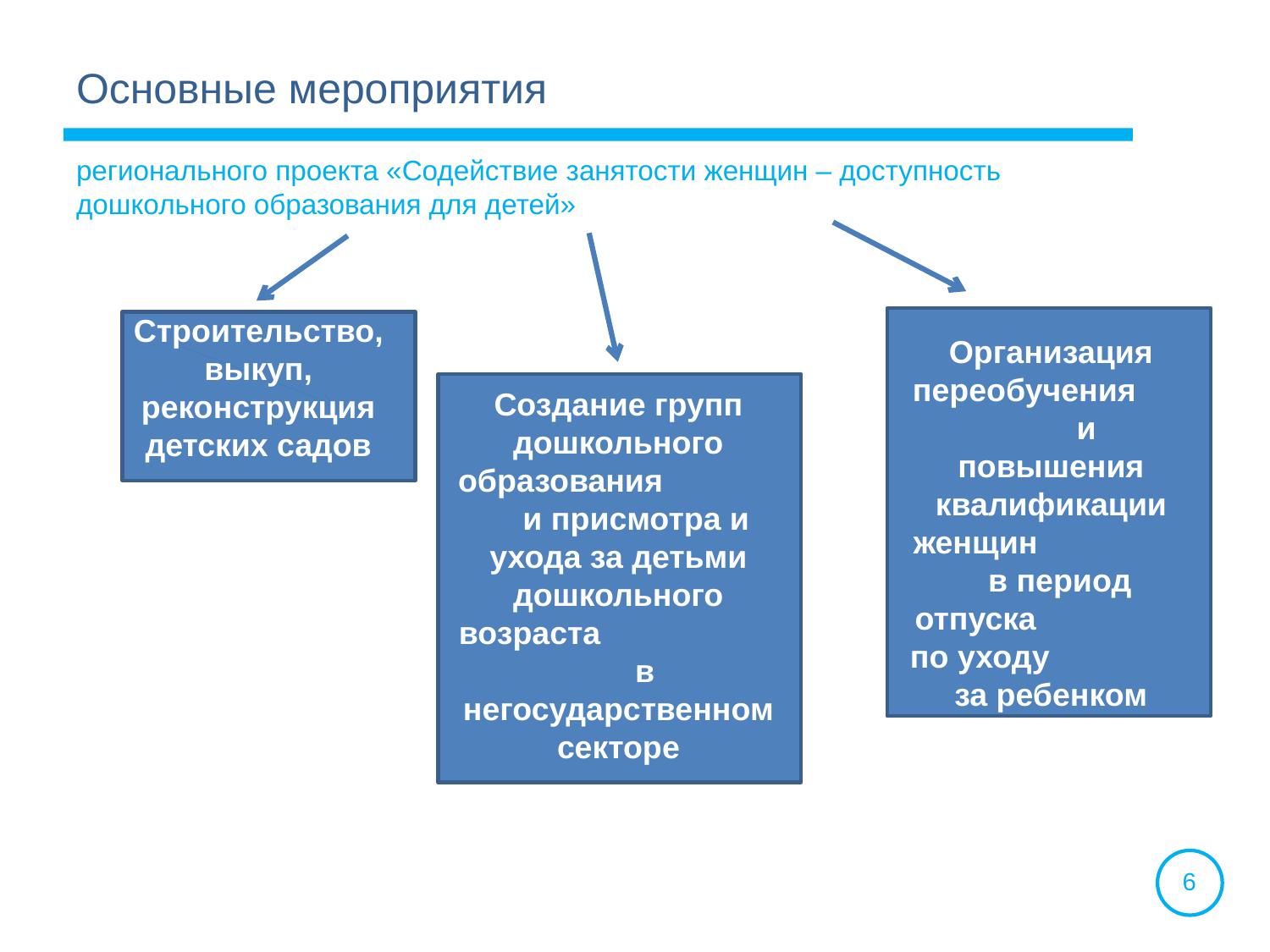

Основные мероприятия
регионального проекта «Содействие занятости женщин – доступность дошкольного образования для детей»

Строительство, выкуп, реконструкция детских садов

Организация переобучения               и повышения квалификации женщин                    в период отпуска                  по уходу                      за ребенком                 в возрасте                  до трех лет

Создание групп дошкольного образования                  и присмотра и ухода за детьми дошкольного возраста                           в негосударственном секторе